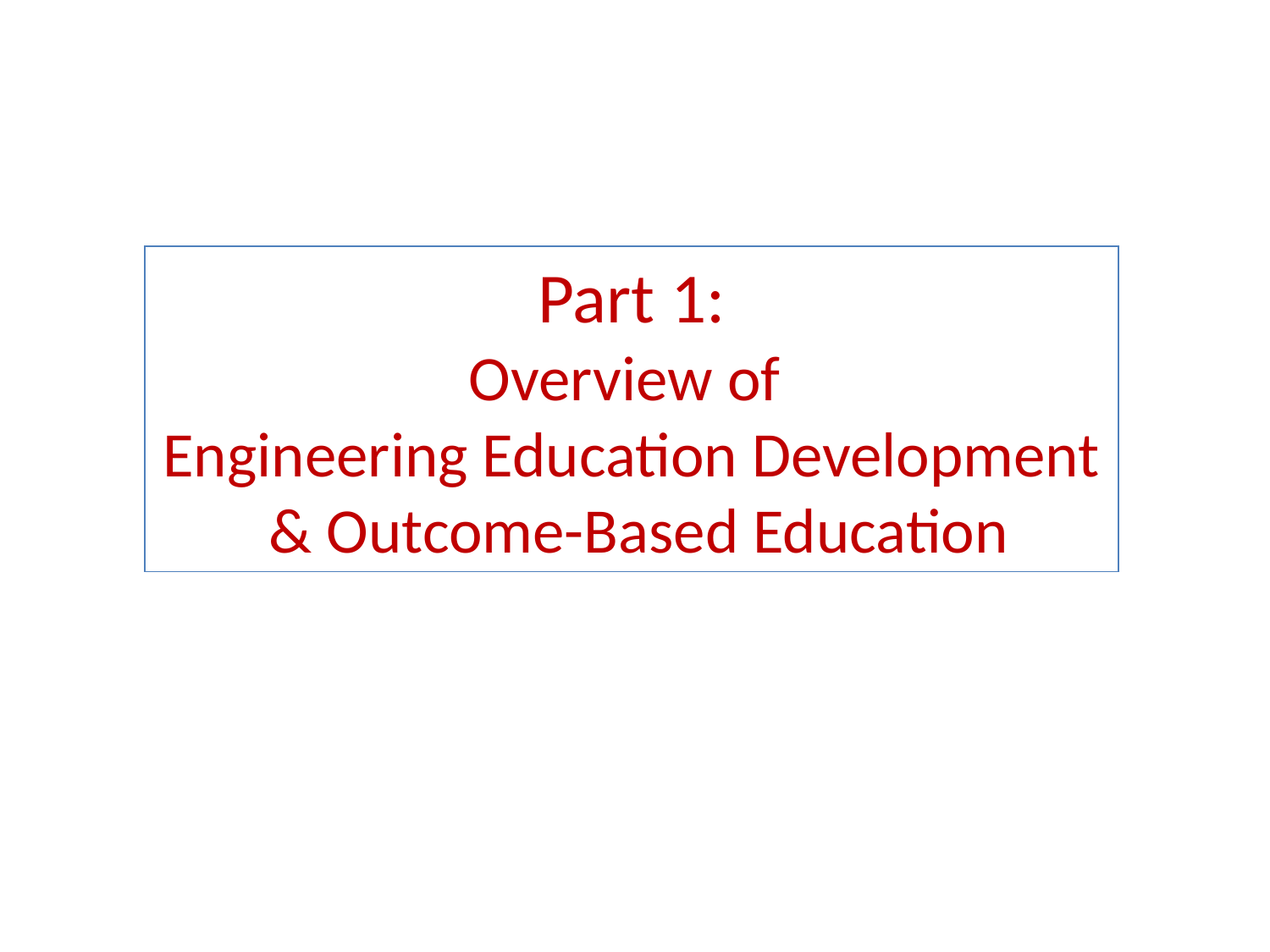

Part 1:
Overview of
Engineering Education Development  & Outcome-Based Education